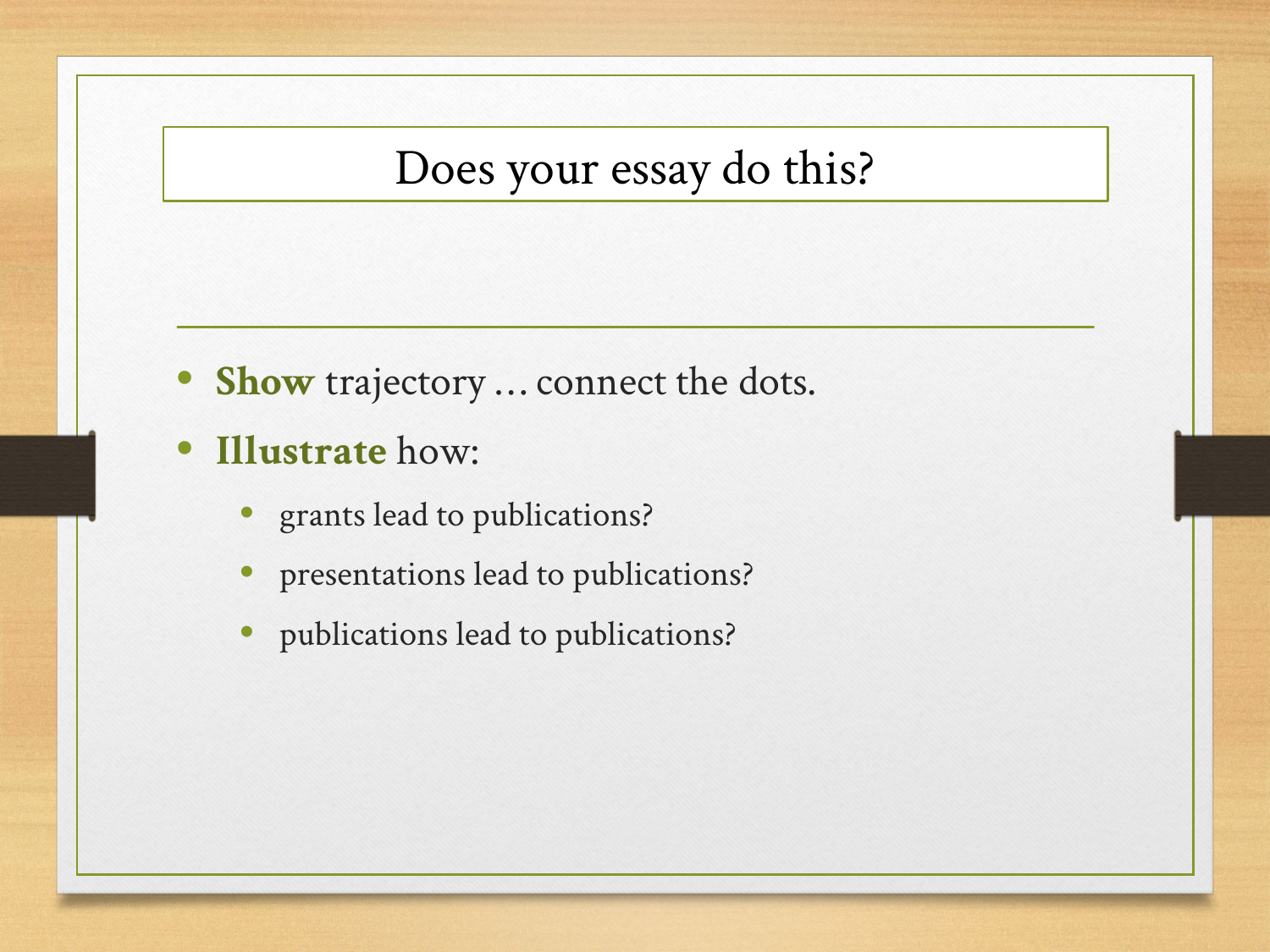

# Does your essay do this?
Show trajectory … connect the dots.
Illustrate how:
grants lead to publications?
presentations lead to publications?
publications lead to publications?